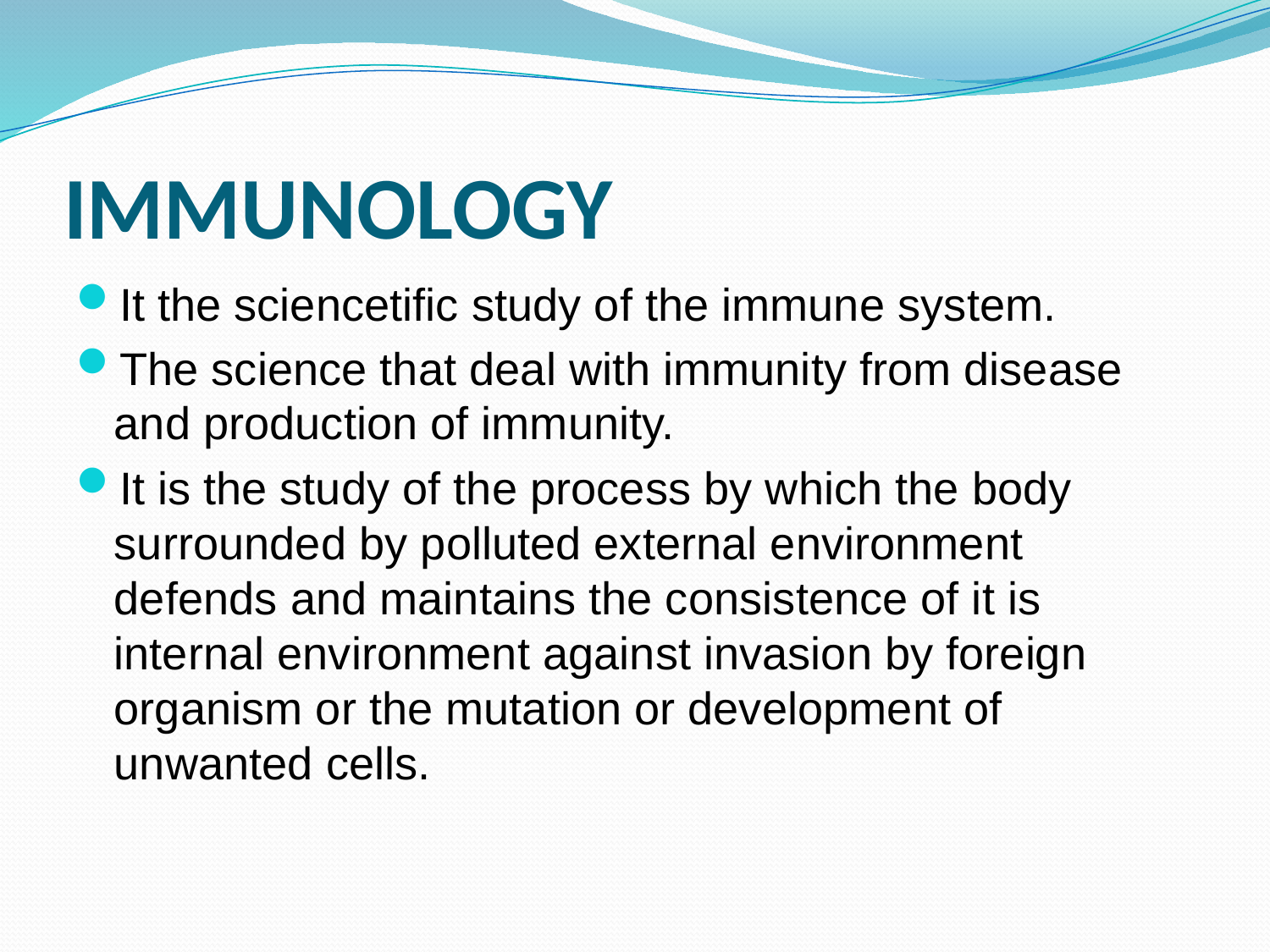

# IMMUNOLOGY
It the sciencetific study of the immune system.
The science that deal with immunity from disease and production of immunity.
It is the study of the process by which the body surrounded by polluted external environment defends and maintains the consistence of it is internal environment against invasion by foreign organism or the mutation or development of unwanted cells.